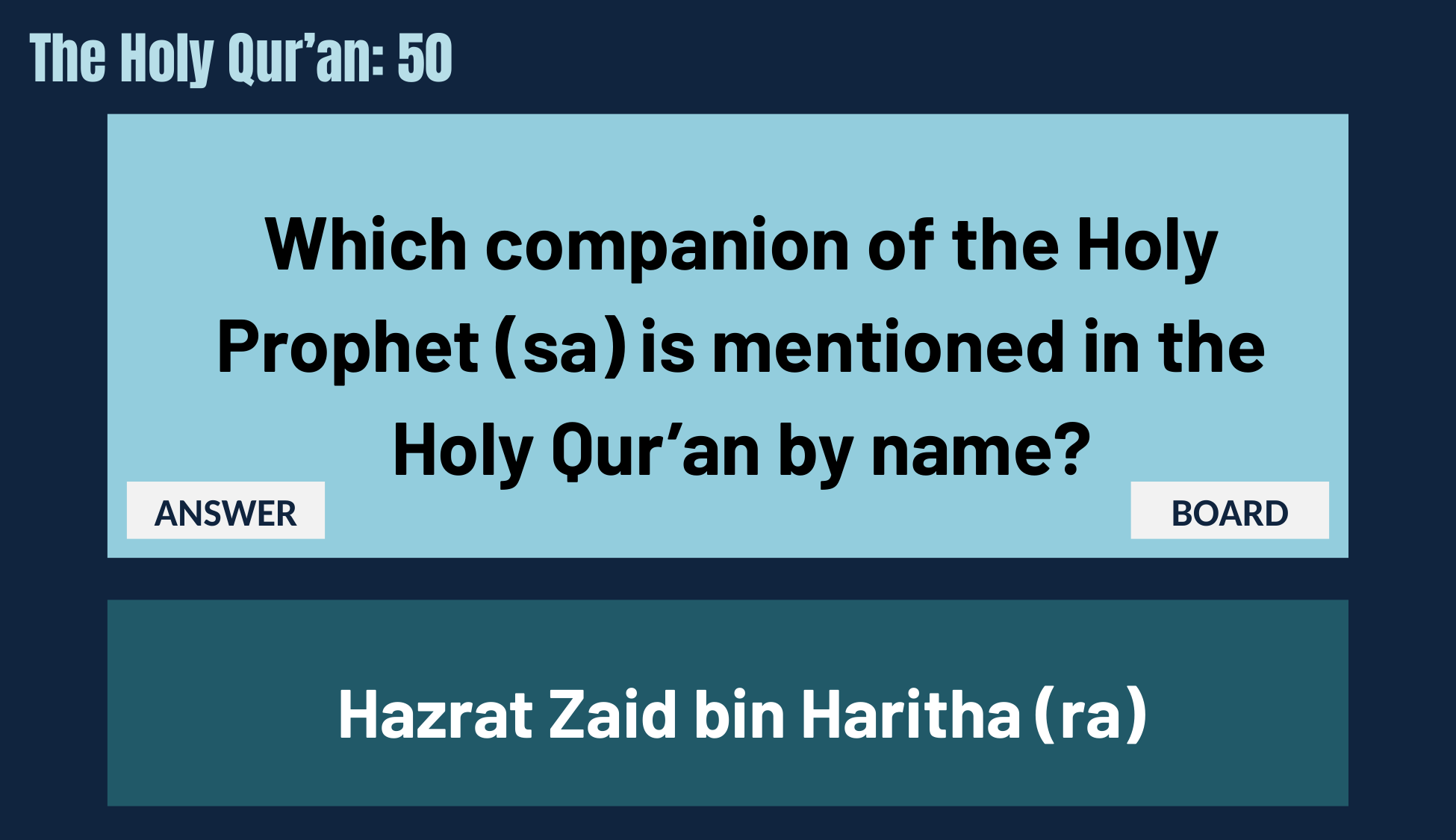

The Holy Qur’an: 50
Which companion of the Holy Prophet (sa) is mentioned in the Holy Qur’an by name?
ANSWER
BOARD

Hazrat Zaid bin Haritha (ra)